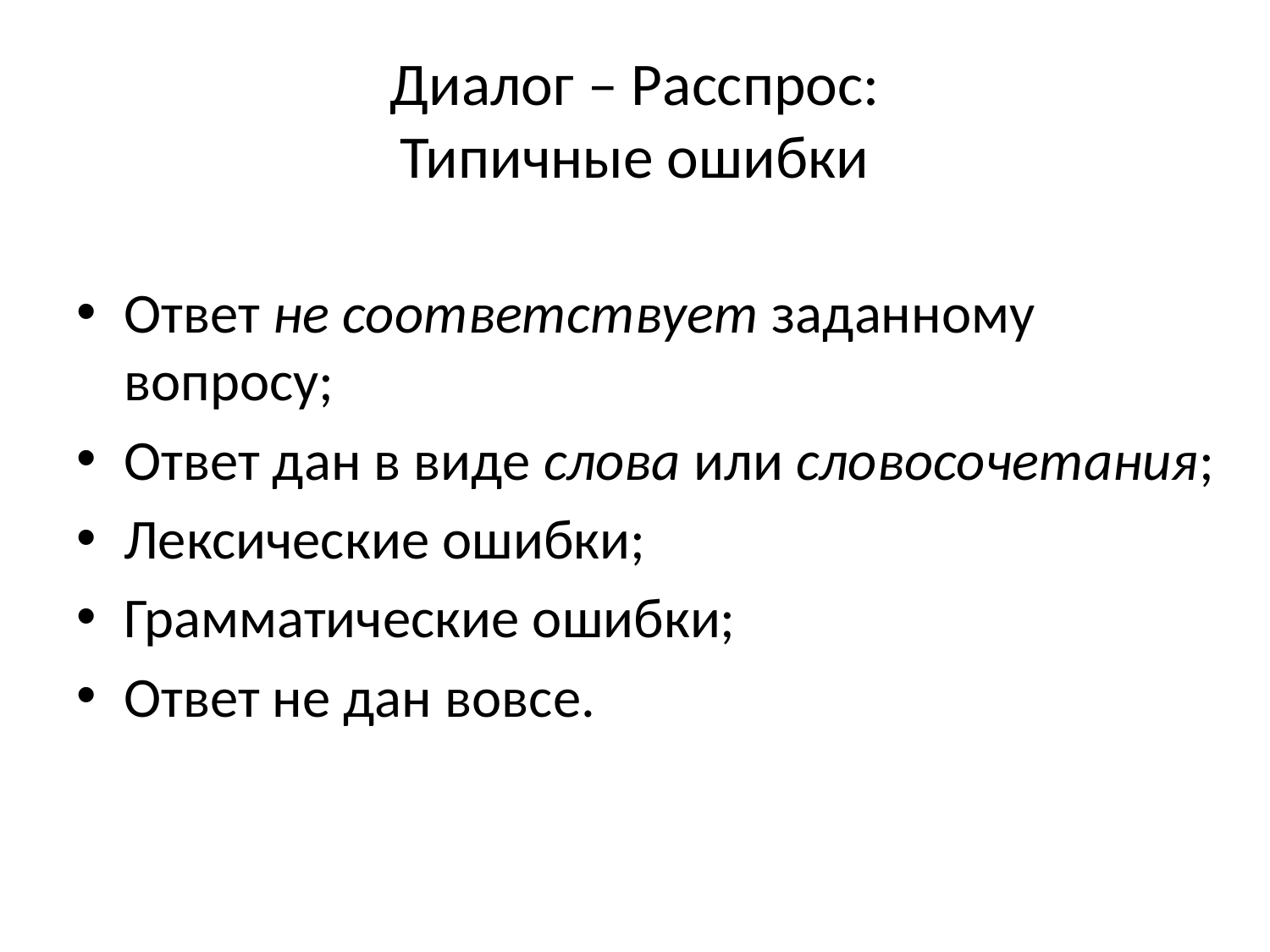

# Диалог – Расспрос: Типичные ошибки
Ответ не соответствует заданному вопросу;
Ответ дан в виде слова или словосочетания;
Лексические ошибки;
Грамматические ошибки;
Ответ не дан вовсе.